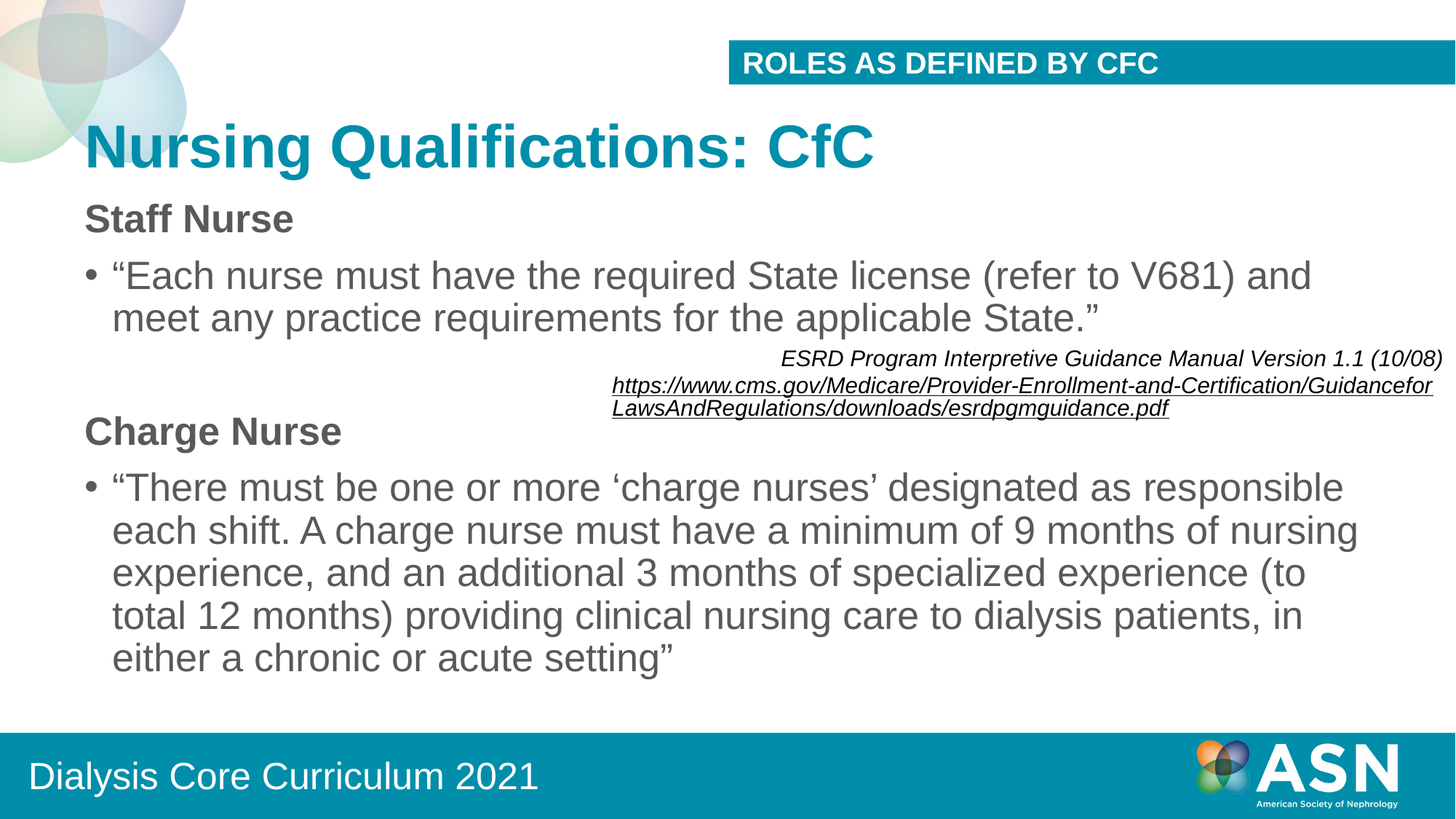

Roles as defined by cfc

# Nursing Qualifications: CfC
Staff Nurse
“Each nurse must have the required State license (refer to V681) and meet any practice requirements for the applicable State.”

Charge Nurse
“There must be one or more ‘charge nurses’ designated as responsible each shift. A charge nurse must have a minimum of 9 months of nursing experience, and an additional 3 months of specialized experience (to total 12 months) providing clinical nursing care to dialysis patients, in either a chronic or acute setting”
ESRD Program Interpretive Guidance Manual Version 1.1 (10/08)
https://www.cms.gov/Medicare/Provider-Enrollment-and-Certification/GuidanceforLawsAndRegulations/downloads/esrdpgmguidance.pdf
Dialysis Core Curriculum 2021